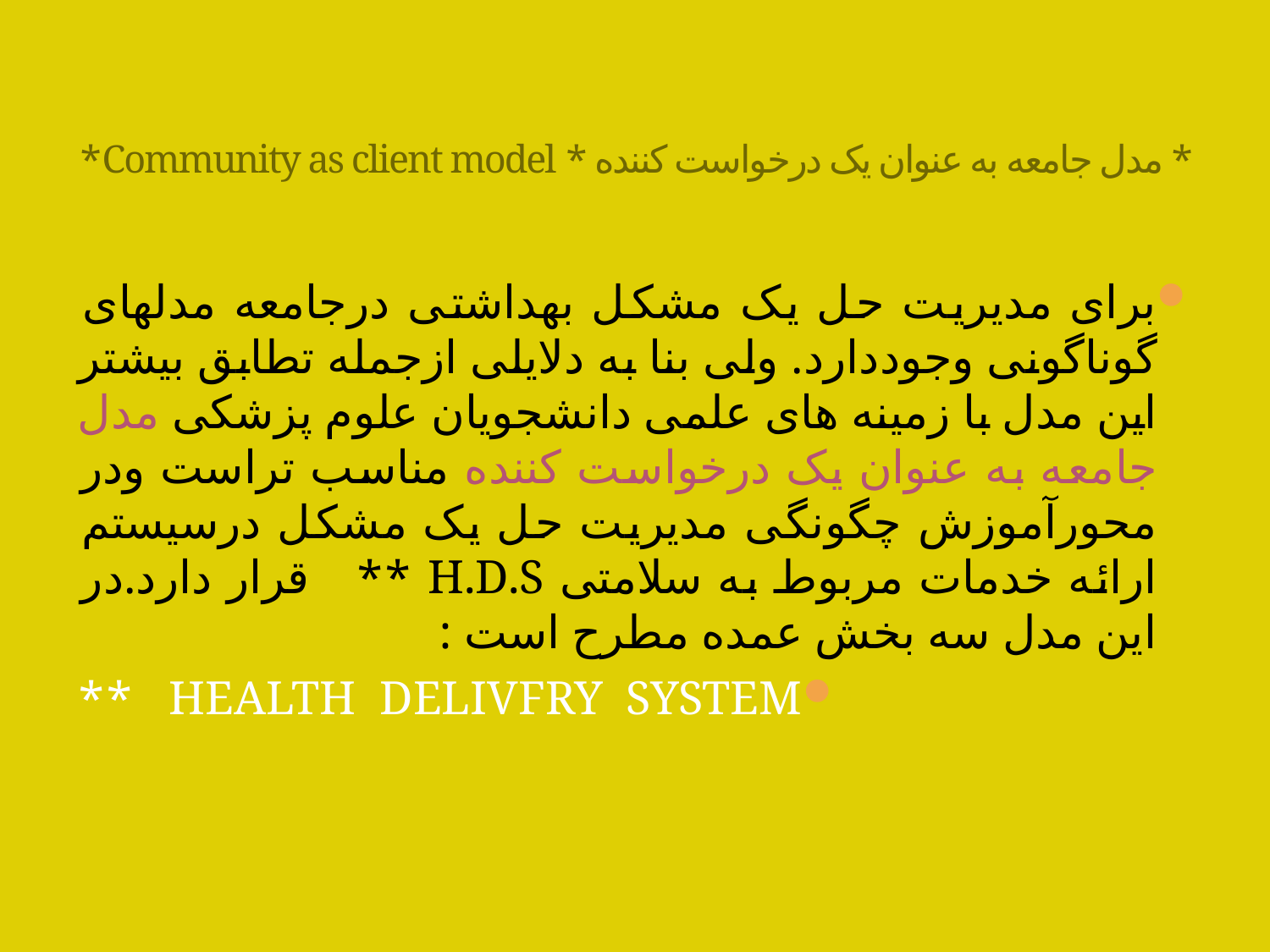

# * مدل جامعه به عنوان یک درخواست کننده * Community as client model*
برای مدیریت حل یک مشکل بهداشتی درجامعه مدلهای گوناگونی وجوددارد. ولی بنا به دلایلی ازجمله تطابق بیشتر این مدل با زمینه های علمی دانشجویان علوم پزشکی مدل جامعه به عنوان یک درخواست کننده مناسب تراست ودر محورآموزش چگونگی مدیریت حل یک مشکل درسیستم ارائه خدمات مربوط به سلامتی H.D.S **   قرار دارد.در این مدل سه بخش عمده مطرح است :
HEALTH  DELIVFRY  SYSTEM   **